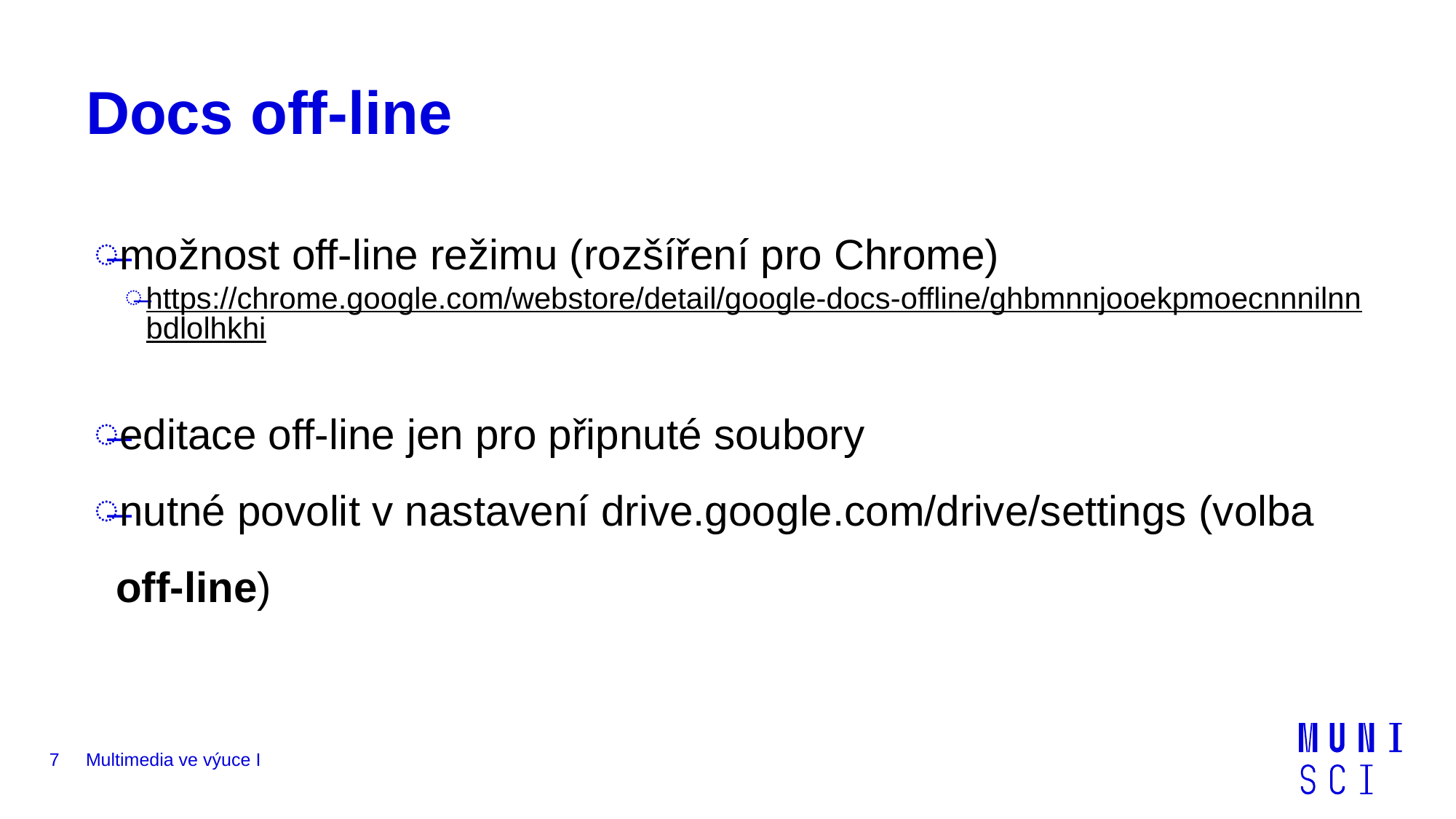

# Docs off-line
možnost off-line režimu (rozšíření pro Chrome)
https://chrome.google.com/webstore/detail/google-docs-offline/ghbmnnjooekpmoecnnnilnnbdlolhkhi
editace off-line jen pro připnuté soubory
nutné povolit v nastavení drive.google.com/drive/settings (volba off-line)
7
Multimedia ve výuce I